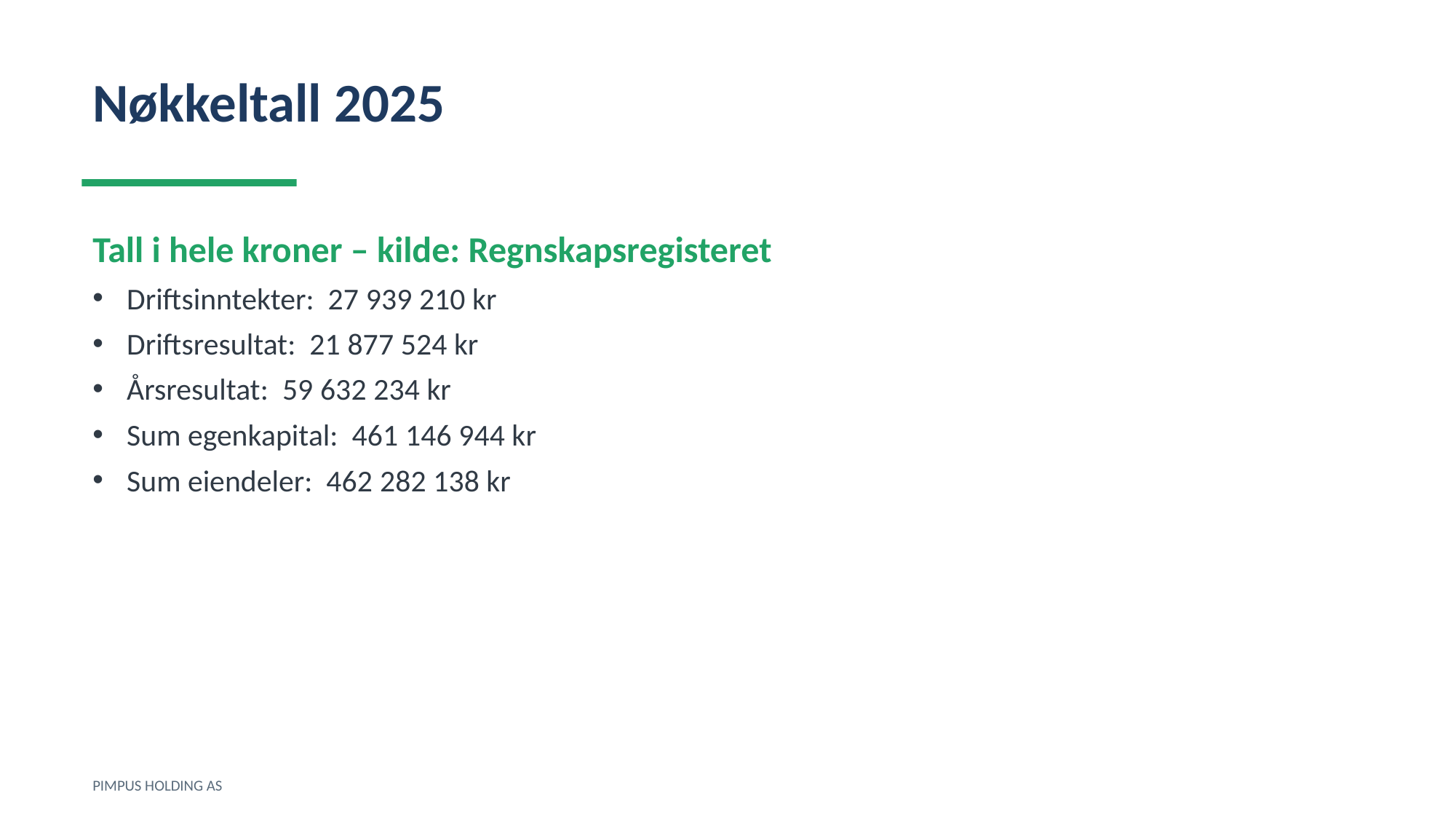

Nøkkeltall 2025

Tall i hele kroner – kilde: Regnskapsregisteret
Driftsinntekter:  27 939 210 kr
Driftsresultat:  21 877 524 kr
Årsresultat:  59 632 234 kr
Sum egenkapital:  461 146 944 kr
Sum eiendeler:  462 282 138 kr
PIMPUS HOLDING AS